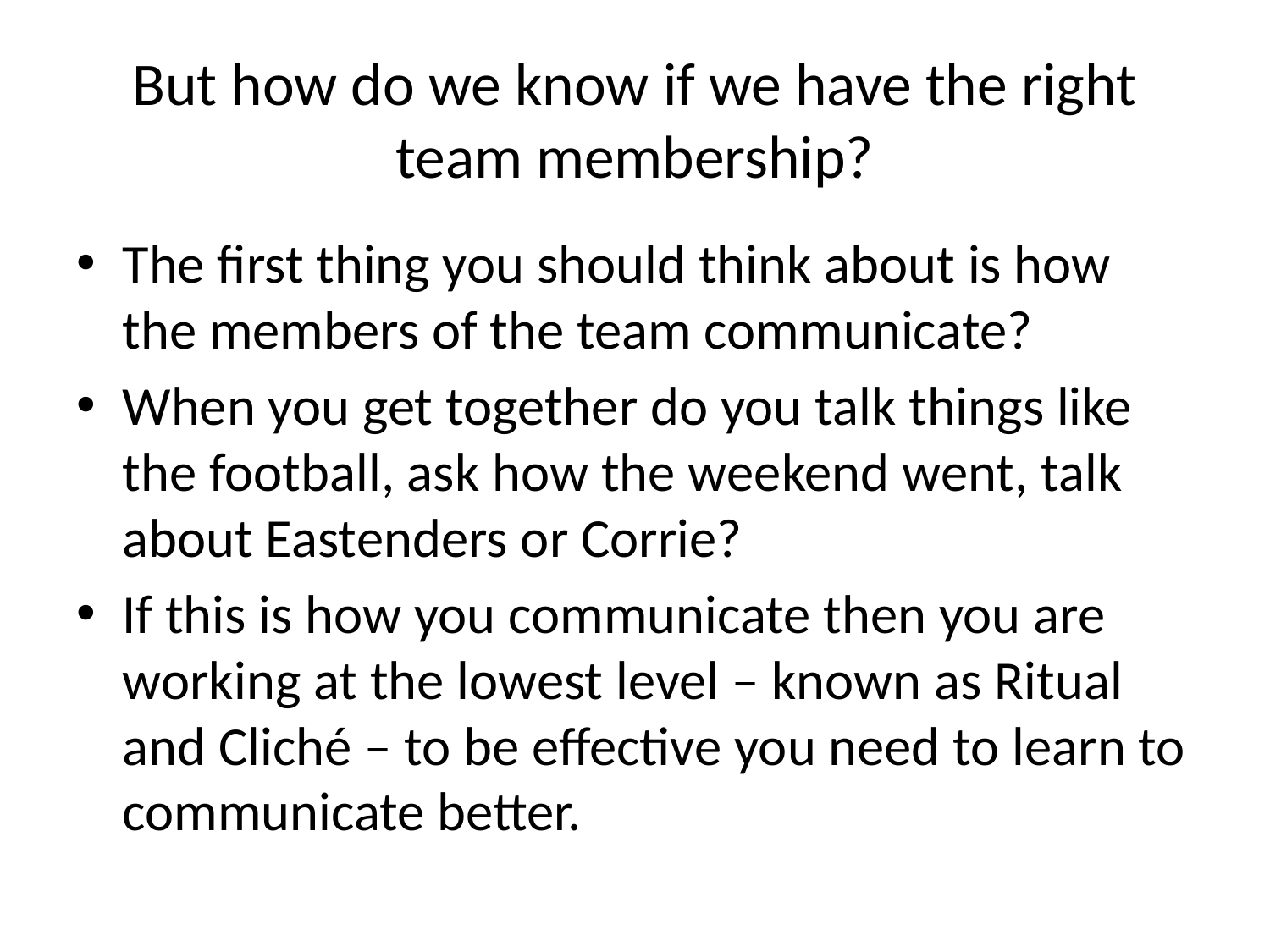

# But how do we know if we have the right team membership?
The first thing you should think about is how the members of the team communicate?
When you get together do you talk things like the football, ask how the weekend went, talk about Eastenders or Corrie?
If this is how you communicate then you are working at the lowest level – known as Ritual and Cliché – to be effective you need to learn to communicate better.